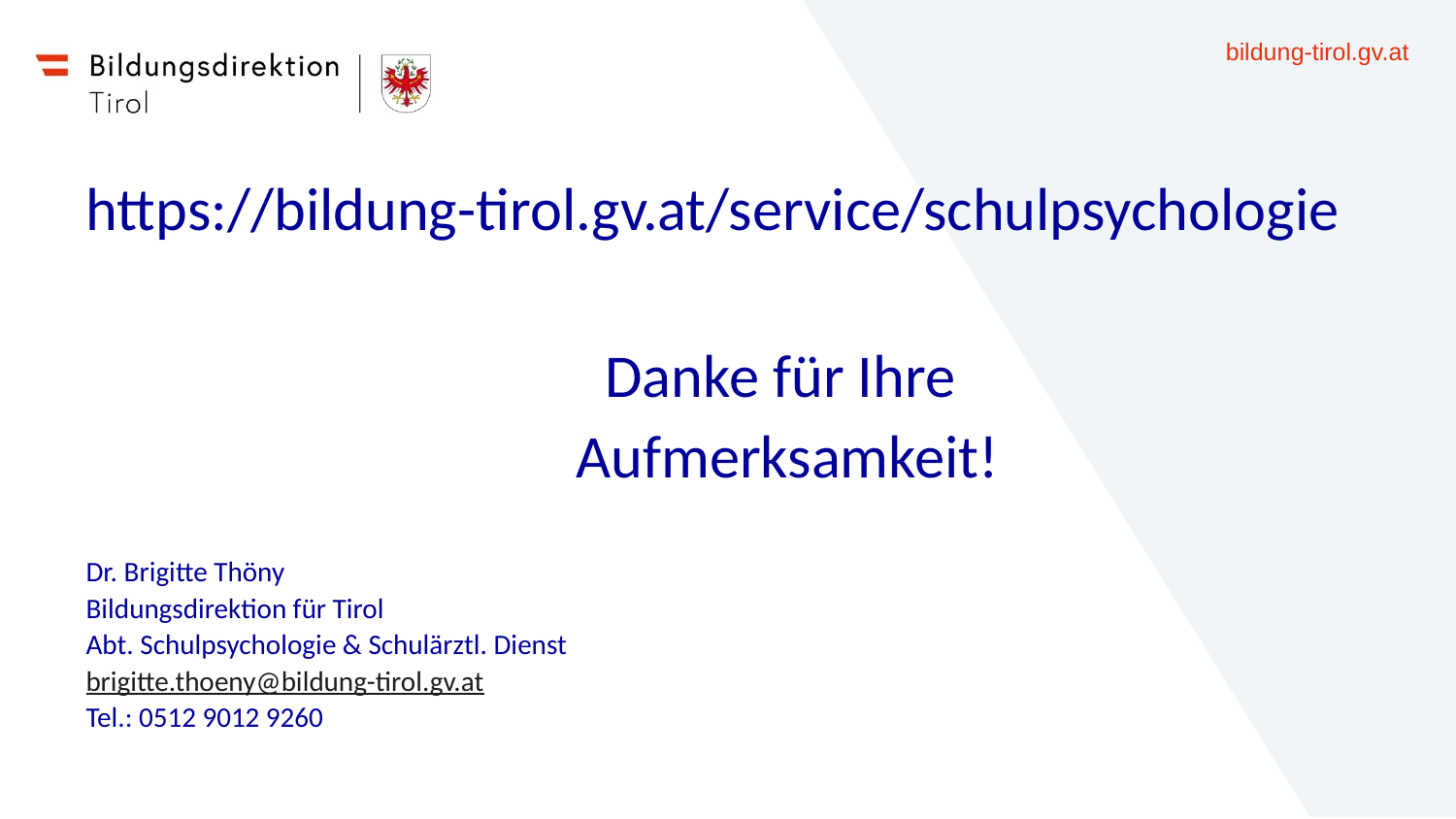

https://bildung-tirol.gv.at/service/schulpsychologie
# Danke für Ihre Aufmerksamkeit!
Dr. Brigitte Thöny
Bildungsdirektion für Tirol
Abt. Schulpsychologie & Schulärztl. Dienst
brigitte.thoeny@bildung-tirol.gv.at
Tel.: 0512 9012 9260